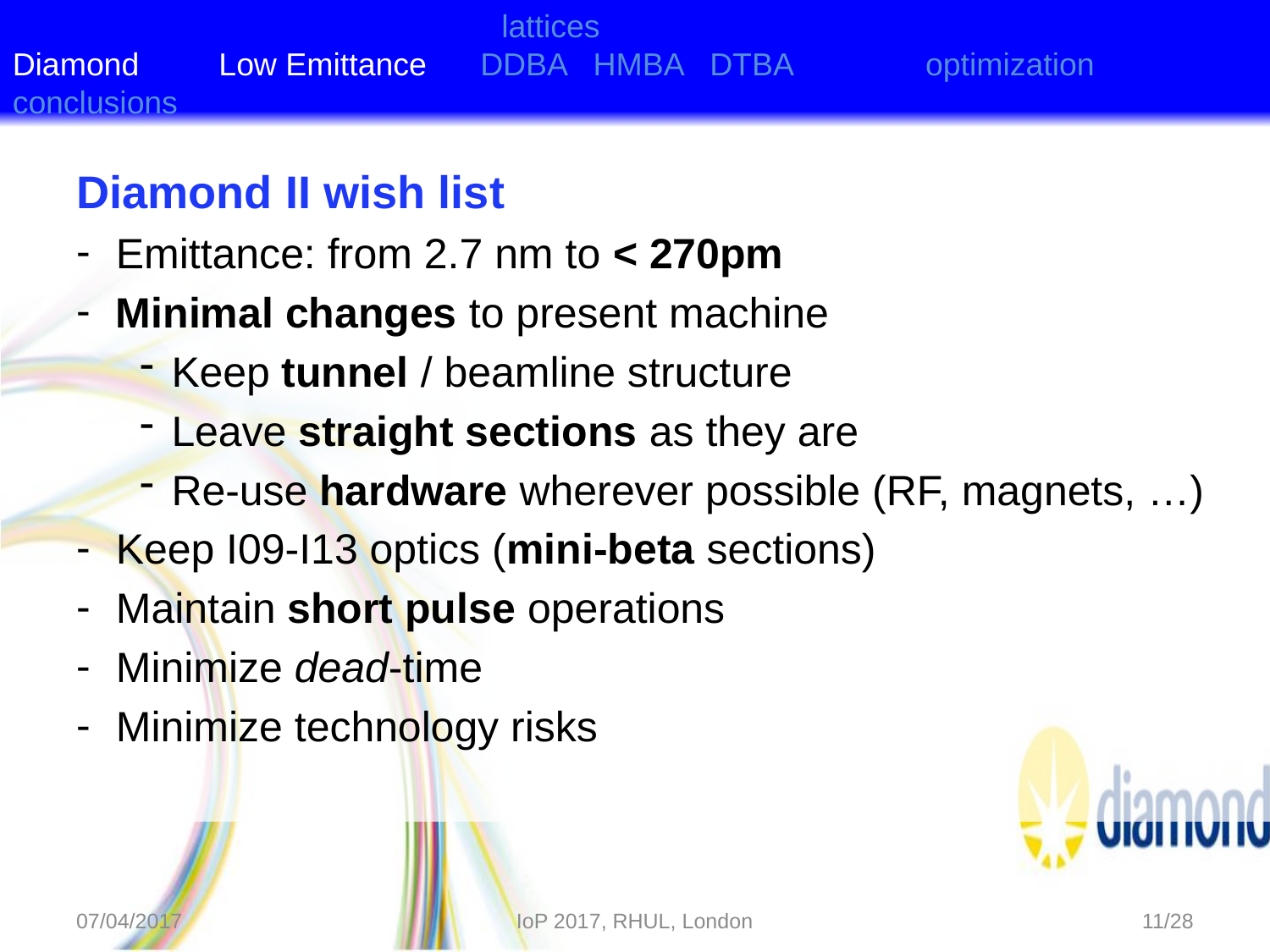

lattices
Diamond         Low Emittance      DDBA   HMBA   DTBA               optimization               conclusions
Diamond II wish list
Emittance: from 2.7 nm to < 270pm
Minimal changes to present machine
Keep tunnel / beamline structure
Leave straight sections as they are
Re-use hardware wherever possible (RF, magnets, …)
Keep I09-I13 optics (mini-beta sections)
Maintain short pulse operations
Minimize dead-time
Minimize technology risks

07/04/2017
IoP 2017, RHUL, London
11/28